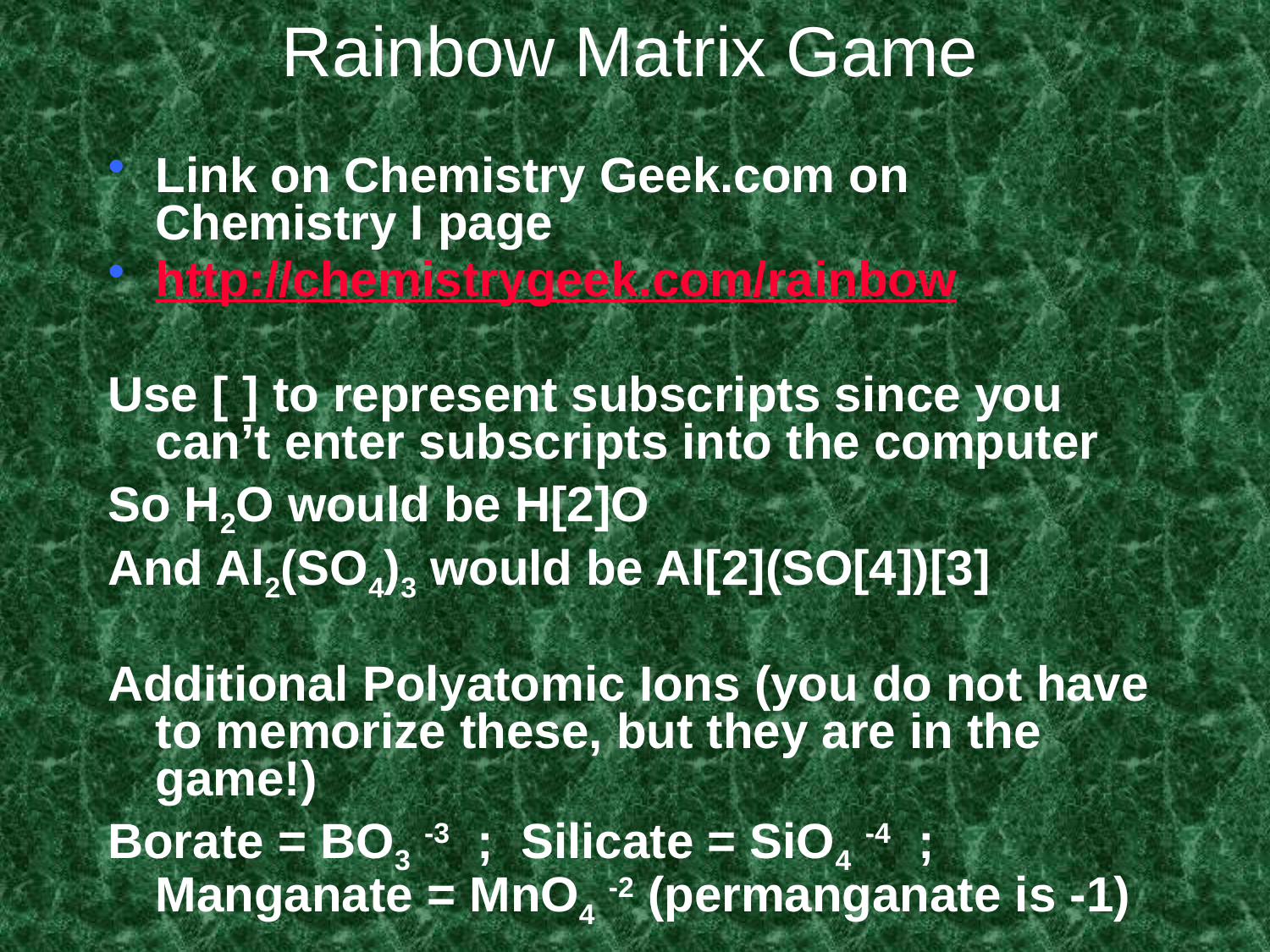

# Rainbow Matrix Game
Link on Chemistry Geek.com on Chemistry I page
http://chemistrygeek.com/rainbow

Use [ ] to represent subscripts since you can’t enter subscripts into the computer
So H2O would be H[2]O
And Al2(SO4)3 would be Al[2](SO[4])[3]

Additional Polyatomic Ions (you do not have to memorize these, but they are in the game!)
Borate = BO3 -3  ;  Silicate = SiO4 -4  ;
Manganate = MnO4 -2 (permanganate is -1)